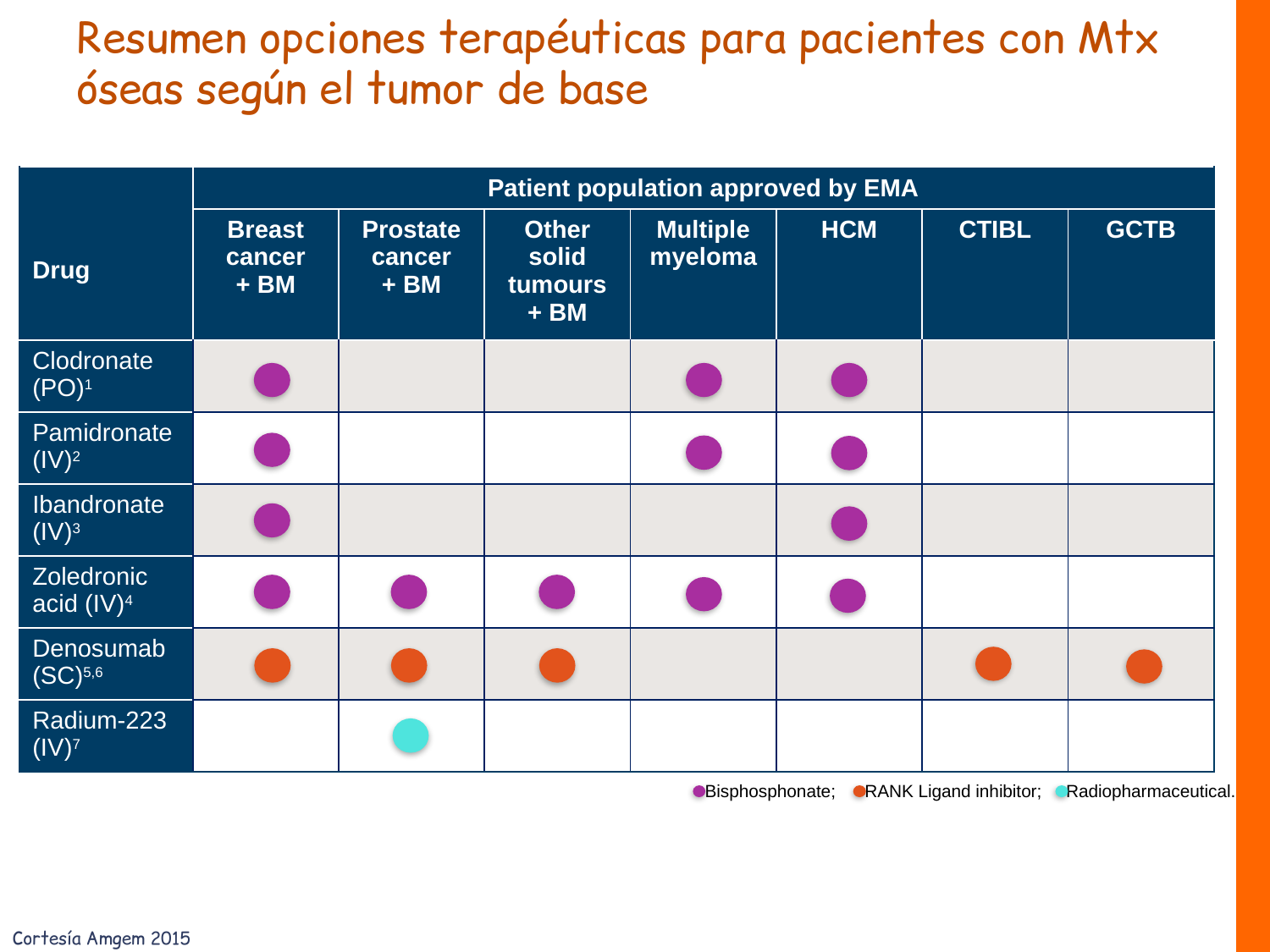

# Resumen opciones terapéuticas para pacientes con Mtx óseas según el tumor de base
| Drug | Patient population approved by EMA |  |  |  |  |  |  |
| --- | --- | --- | --- | --- | --- | --- | --- |
|  | Breast cancer + BM | Prostate cancer + BM | Other solid tumours + BM | Multiple myeloma | HCM | CTIBL | GCTB |
| Clodronate (PO)1 |  |  |  |  |  |  |  |
| Pamidronate (IV)2 |  |  |  |  |  |  |  |
| Ibandronate (IV)3 |  |  |  |  |  |  |  |
| Zoledronic acid (IV)4 |  |  |  |  |  |  |  |
| Denosumab (SC)5,6 |  |  |  |  |  |  |  |
| Radium-223 (IV)7 |  |  |  |  |  |  |  |
1. Clodronate (Bonefos®) SmPC, Bayer; 2. Pamidronate (Aredia®) SmPC, Novartis;
3. Ibandronic acid (Bondronat®) SmPC, Roche; 4. Zoledronic acid (Zometa®) SmPC, Novartis;
5. Denosumab (XGEVA®) SmPC, Amgen; 6. Denosumab (Prolia®) SmPC, Amgen;
7. Radium-223 dichloride (Xofigo®) SmPC, Bayer.

Bisphosphonate;      RANK Ligand inhibitor;     Radiopharmaceutical.

Cortesía Amgem 2015